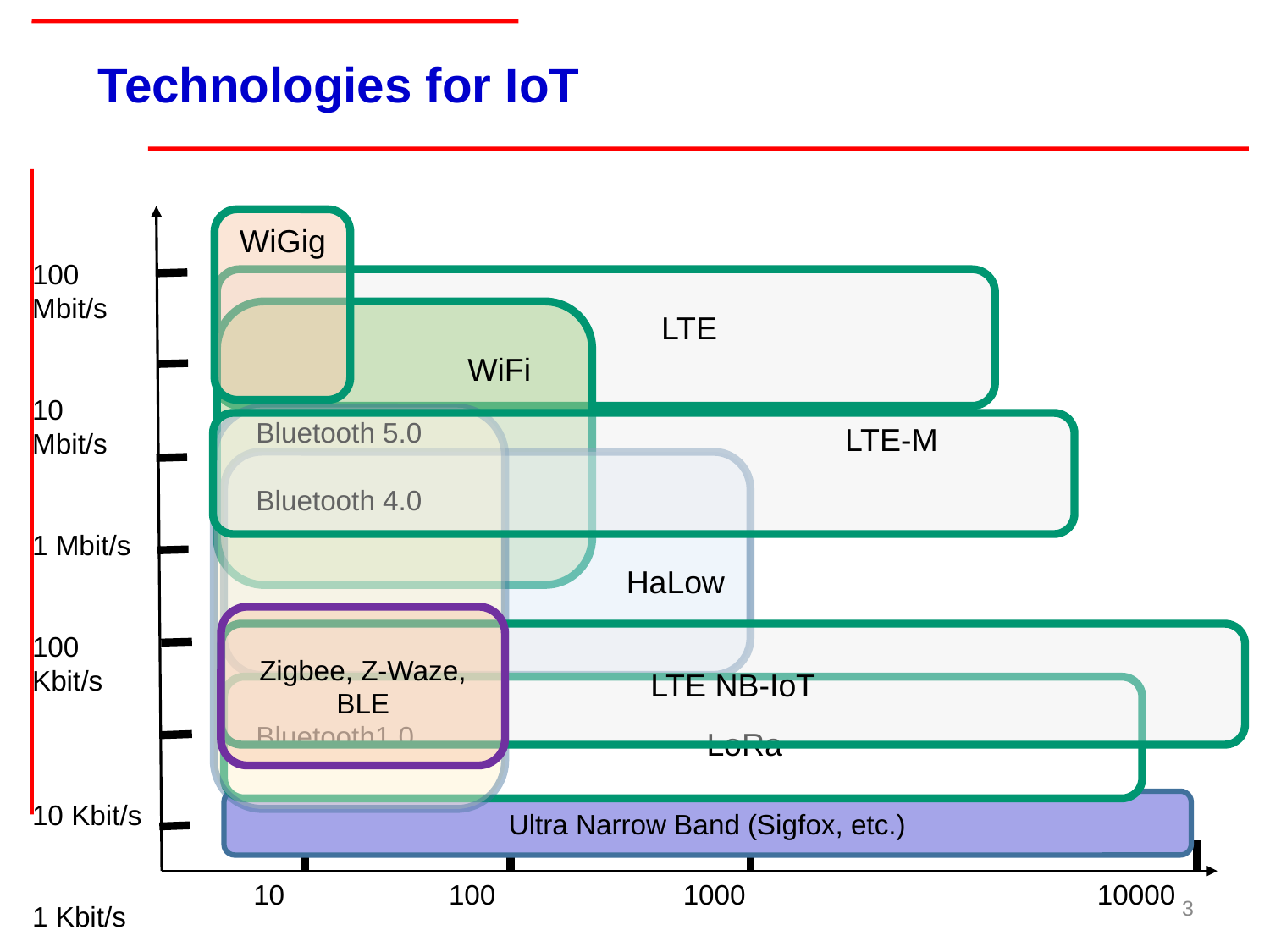

# Technologies for IoT

WiGig
100 Mbit/s

10 Mbit/s

1 Mbit/s

100 Kbit/s

10 Kbit/s

1 Kbit/s

100 bit/s

LTE
WiFi

Bluetooth 5.0

Bluetooth 4.0

Bluetooth1.0

LTE-M

HaLow
Zigbee, Z-Waze, BLE
LTE NB-IoT

LoRa
Ultra Narrow Band (Sigfox, etc.)
10                     100                        1000                                             10000
3